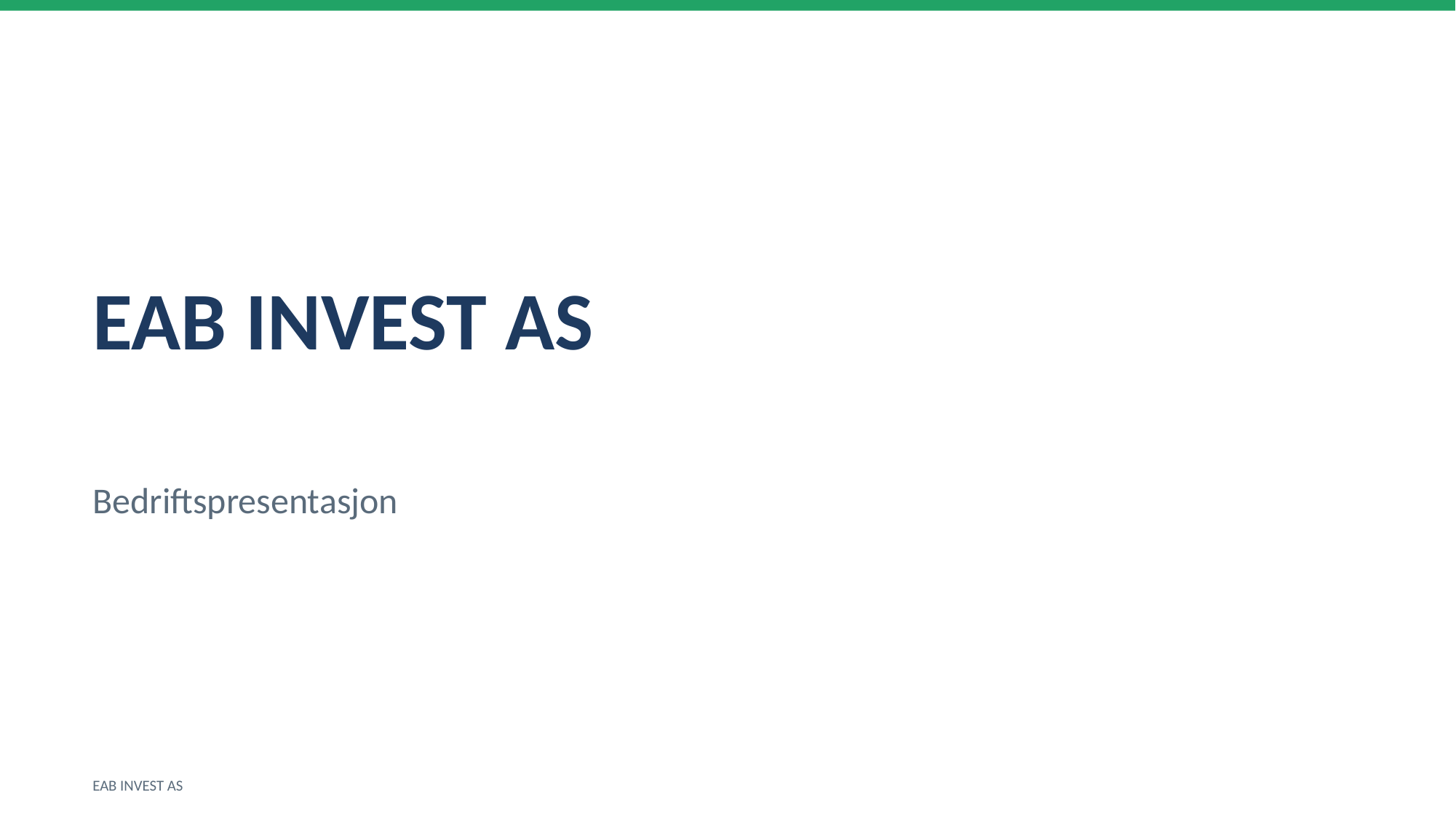

EAB INVEST AS
Bedriftspresentasjon
EAB INVEST AS